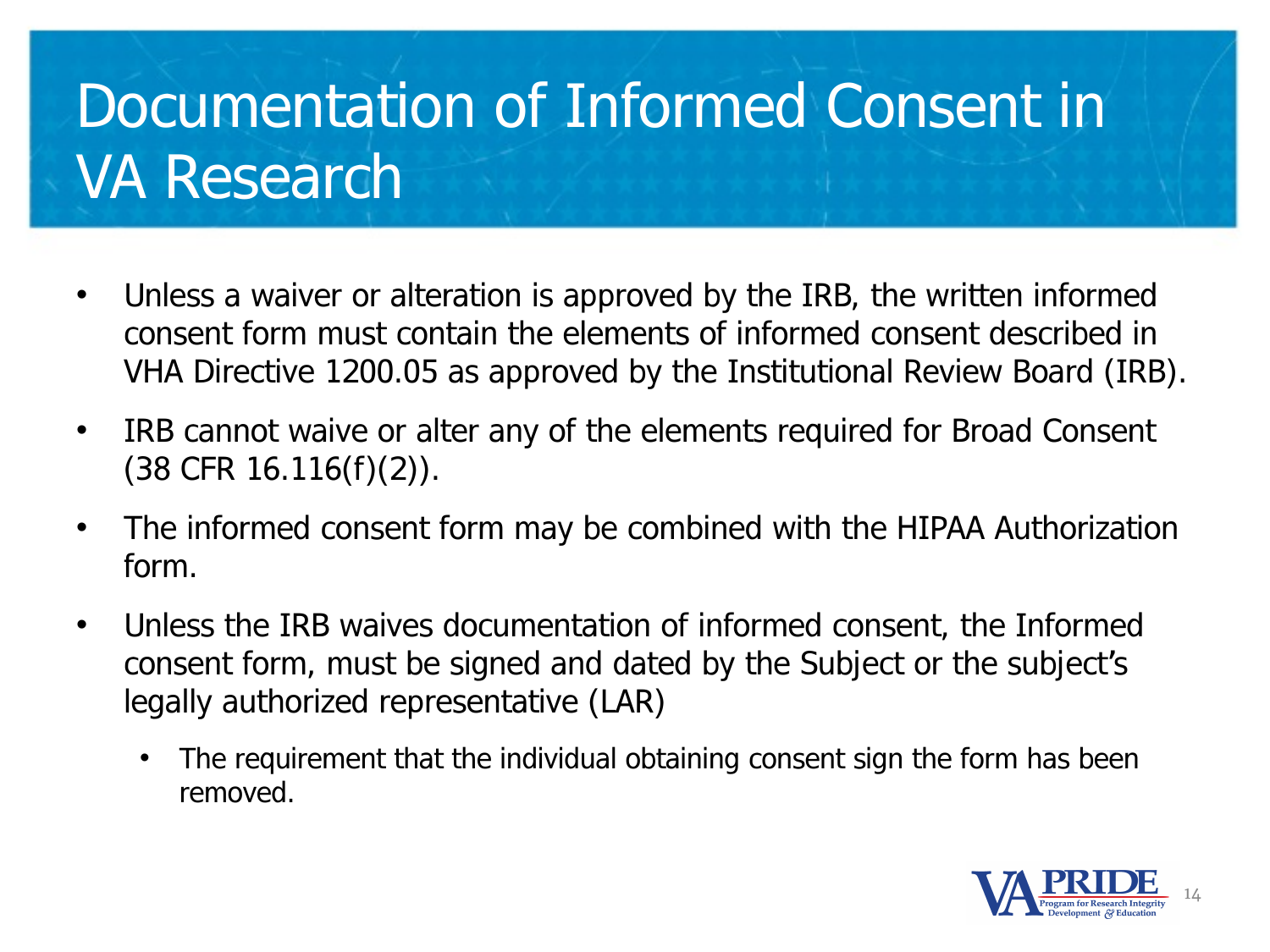

# Documentation of Informed Consent in VA Research
Unless a waiver or alteration is approved by the IRB, the written informed consent form must contain the elements of informed consent described in VHA Directive 1200.05 as approved by the Institutional Review Board (IRB).
IRB cannot waive or alter any of the elements required for Broad Consent (38 CFR 16.116(f)(2)).
The informed consent form may be combined with the HIPAA Authorization form.
Unless the IRB waives documentation of informed consent, the Informed consent form, must be signed and dated by the Subject or the subject’s legally authorized representative (LAR)
The requirement that the individual obtaining consent sign the form has been removed.